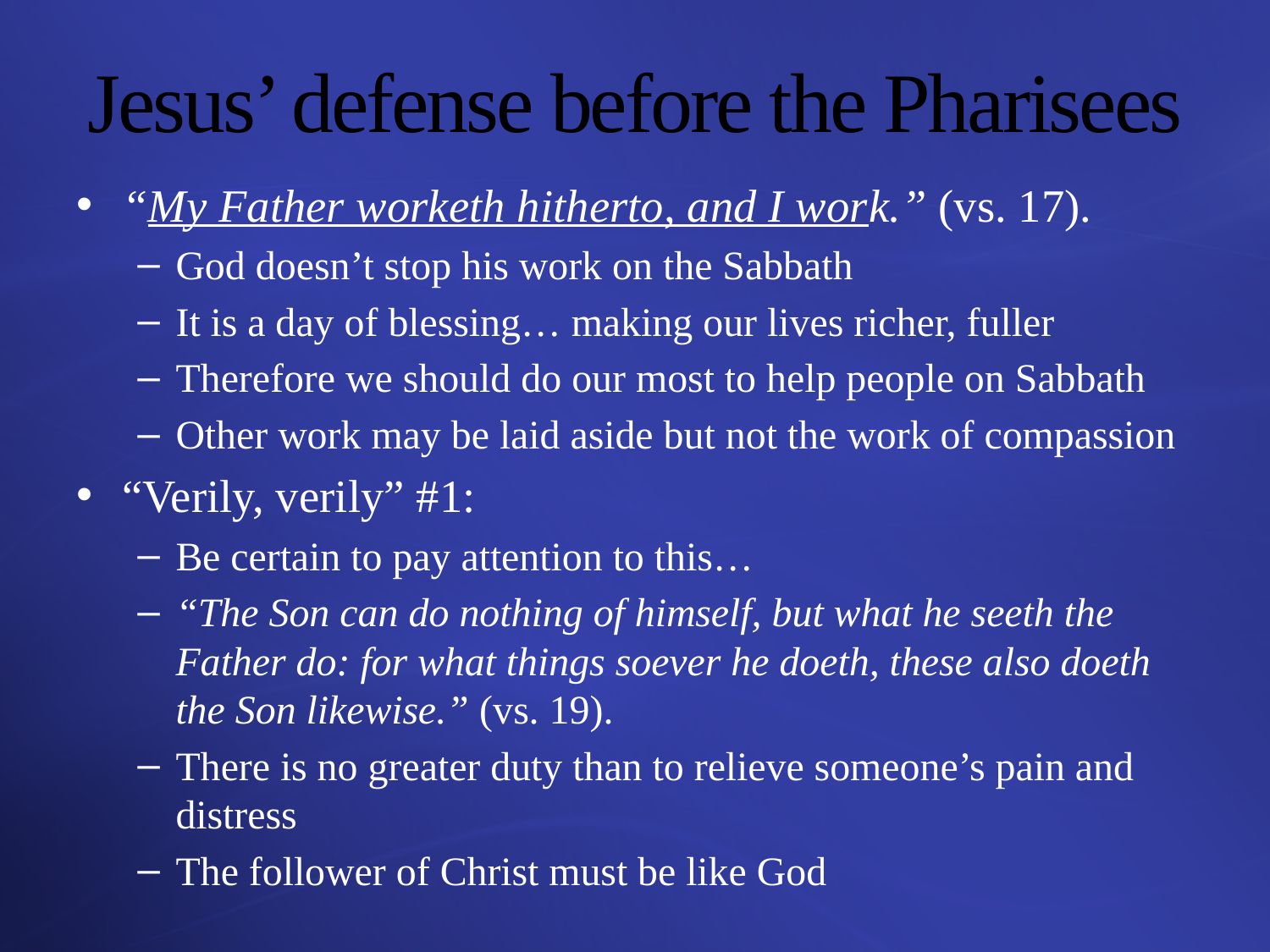

# Jesus’ defense before the Pharisees
“My Father worketh hitherto, and I work.” (vs. 17).
God doesn’t stop his work on the Sabbath
It is a day of blessing… making our lives richer, fuller
Therefore we should do our most to help people on Sabbath
Other work may be laid aside but not the work of compassion
“Verily, verily” #1:
Be certain to pay attention to this…
“The Son can do nothing of himself, but what he seeth the Father do: for what things soever he doeth, these also doeth the Son likewise.” (vs. 19).
There is no greater duty than to relieve someone’s pain and distress
The follower of Christ must be like God